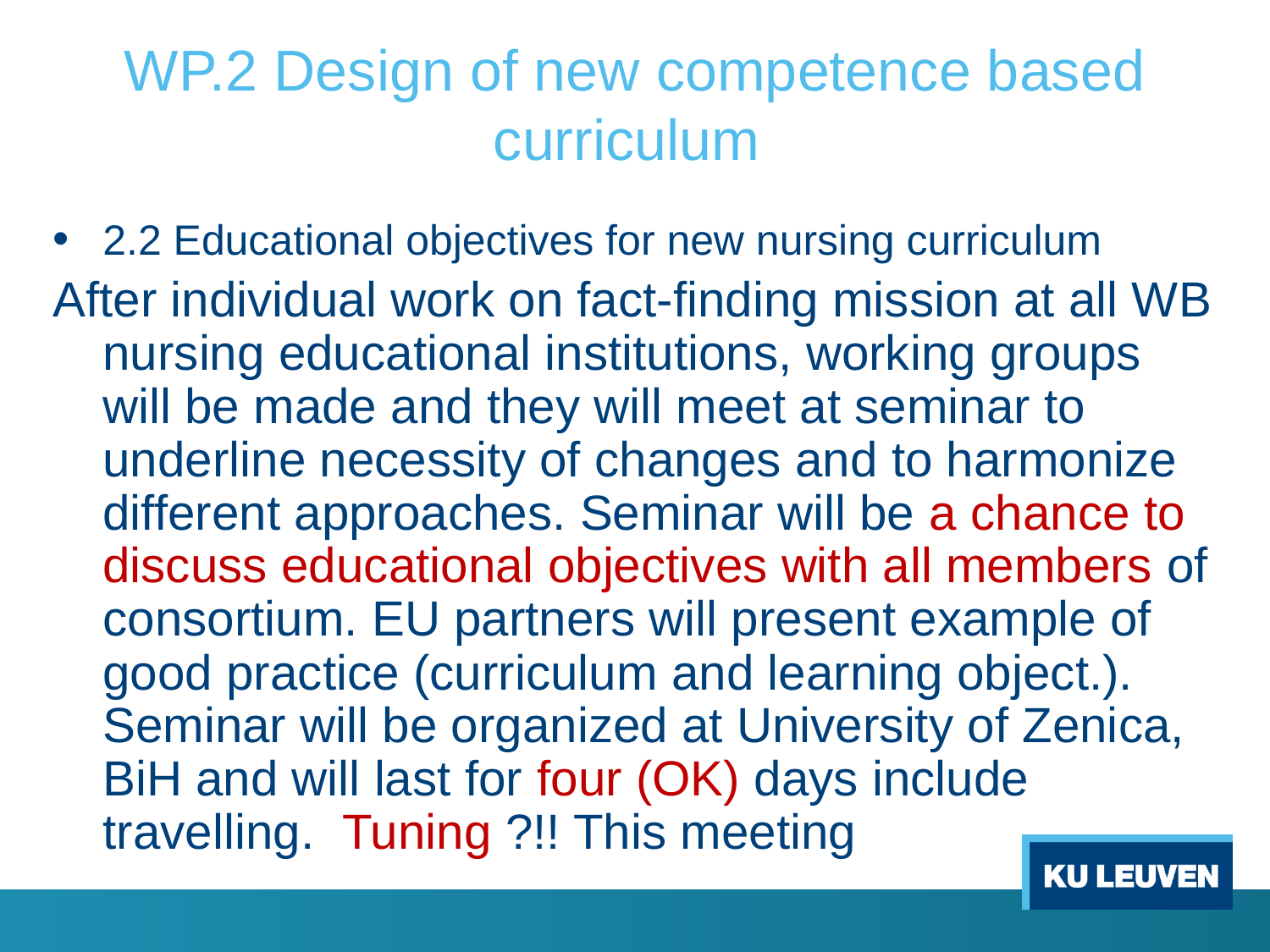

# WP.2 Design of new competence based curriculum
2.2 Educational objectives for new nursing curriculum
After individual work on fact-finding mission at all WB nursing educational institutions, working groups will be made and they will meet at seminar to underline necessity of changes and to harmonize different approaches. Seminar will be a chance to discuss educational objectives with all members of consortium. EU partners will present example of good practice (curriculum and learning object.). Seminar will be organized at University of Zenica, BiH and will last for four (OK) days include travelling.  Tuning ?!! This meeting